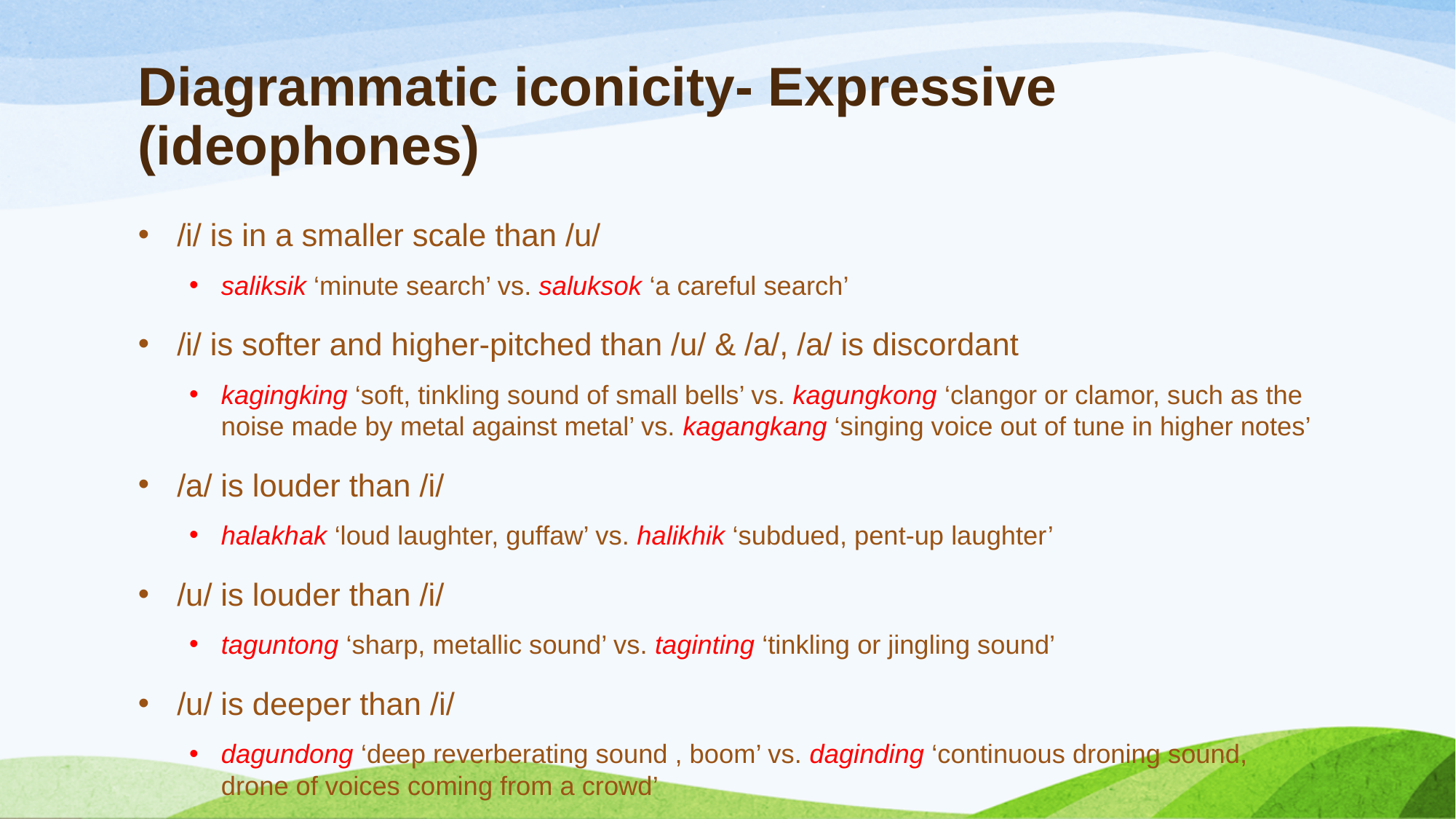

# Diagrammatic iconicity- Expressive (ideophones)
/i/ is in a smaller scale than /u/
saliksik ‘minute search’ vs. saluksok ‘a careful search’
/i/ is softer and higher-pitched than /u/ & /a/, /a/ is discordant
kagingking ‘soft, tinkling sound of small bells’ vs. kagungkong ‘clangor or clamor, such as the noise made by metal against metal’ vs. kagangkang ‘singing voice out of tune in higher notes’
/a/ is louder than /i/
halakhak ‘loud laughter, guffaw’ vs. halikhik ‘subdued, pent-up laughter’
/u/ is louder than /i/
taguntong ‘sharp, metallic sound’ vs. taginting ‘tinkling or jingling sound’
/u/ is deeper than /i/
dagundong ‘deep reverberating sound , boom’ vs. daginding ‘continuous droning sound, drone of voices coming from a crowd’